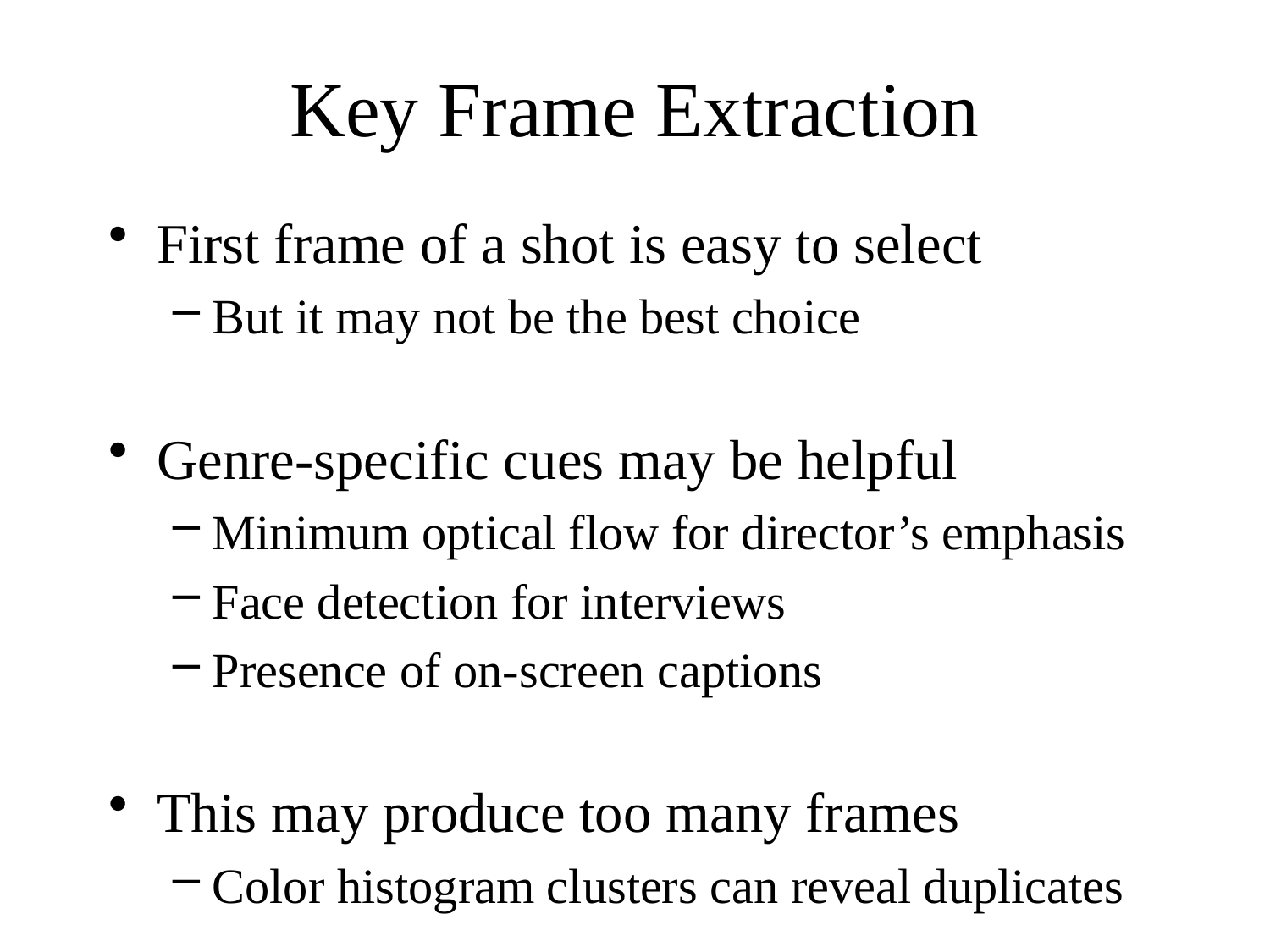

# Key Frame Extraction
First frame of a shot is easy to select
But it may not be the best choice

Genre-specific cues may be helpful
Minimum optical flow for director’s emphasis
Face detection for interviews
Presence of on-screen captions

This may produce too many frames
Color histogram clusters can reveal duplicates